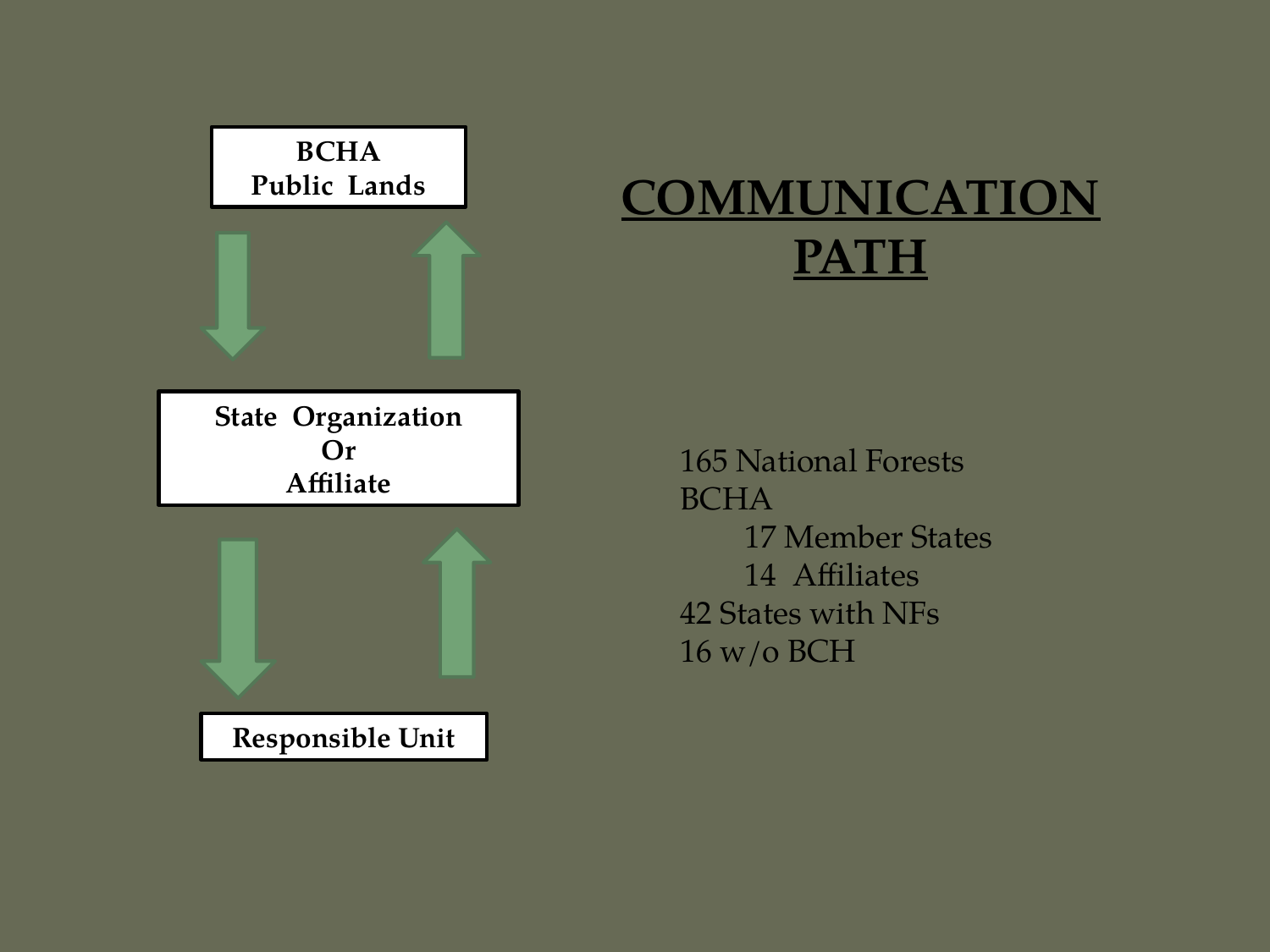

BCHA
Public  Lands
COMMUNICATION
PATH

State  Organization
Or
Affiliate
165 National Forests
BCHA
        17 Member States
        14  Affiliates
42 States with NFs
16 w/o BCH

Responsible Unit